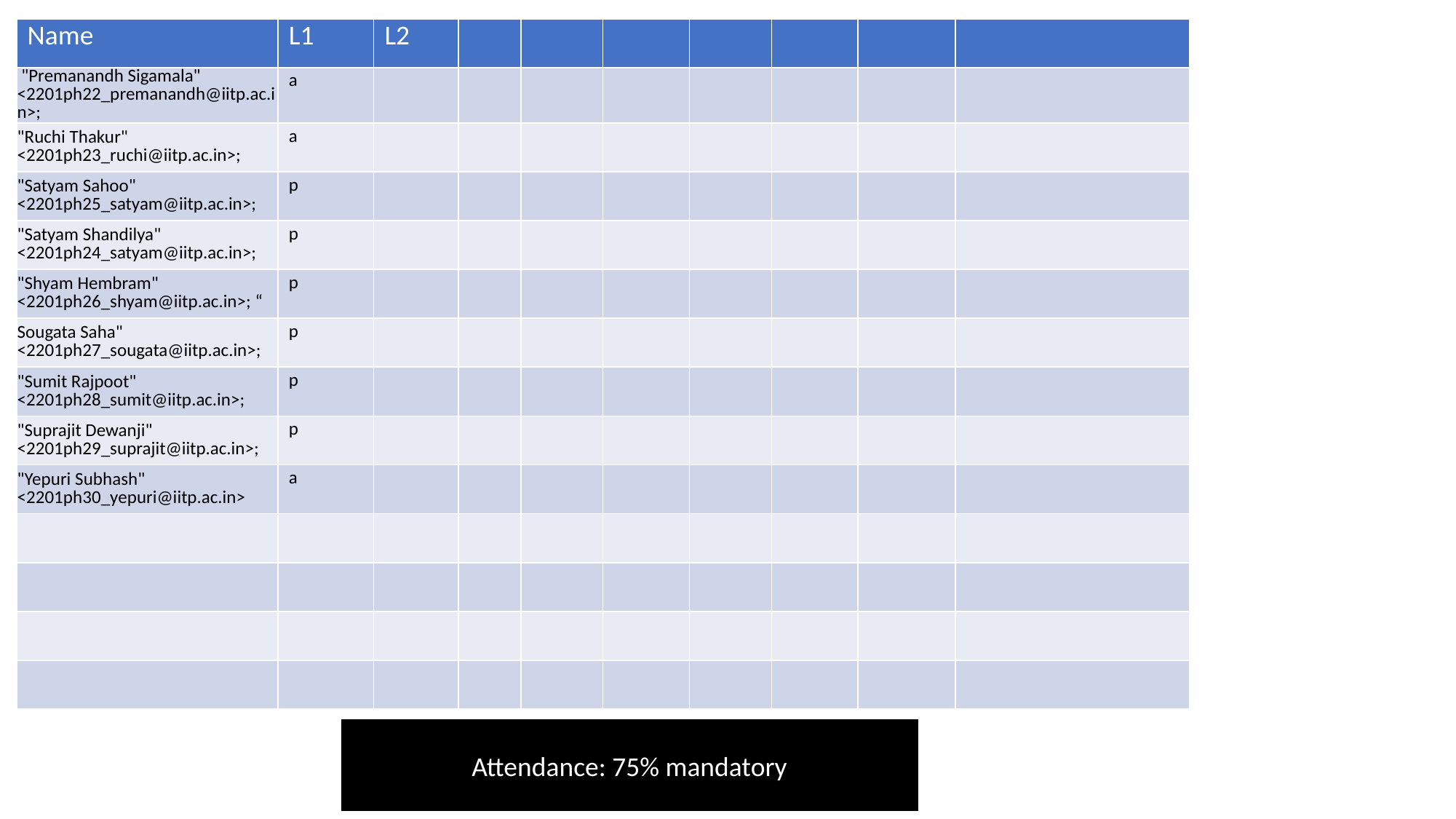

| Name | L1 | L2 |  |  |  |  |  |  |  |
| --- | --- | --- | --- | --- | --- | --- | --- | --- | --- |
| "Premanandh Sigamala" <2201ph22\_premanandh@iitp.ac.in>; | a |  |  |  |  |  |  |  |  |
| "Ruchi Thakur" <2201ph23\_ruchi@iitp.ac.in>; | a |  |  |  |  |  |  |  |  |
| "Satyam Sahoo" <2201ph25\_satyam@iitp.ac.in>; | p |  |  |  |  |  |  |  |  |
| "Satyam Shandilya" <2201ph24\_satyam@iitp.ac.in>; | p |  |  |  |  |  |  |  |  |
| "Shyam Hembram" <2201ph26\_shyam@iitp.ac.in>; “ | p |  |  |  |  |  |  |  |  |
| Sougata Saha" <2201ph27\_sougata@iitp.ac.in>; | p |  |  |  |  |  |  |  |  |
| "Sumit Rajpoot" <2201ph28\_sumit@iitp.ac.in>; | p |  |  |  |  |  |  |  |  |
| "Suprajit Dewanji" <2201ph29\_suprajit@iitp.ac.in>; | p |  |  |  |  |  |  |  |  |
| "Yepuri Subhash" <2201ph30\_yepuri@iitp.ac.in> | a |  |  |  |  |  |  |  |  |
|  |  |  |  |  |  |  |  |  |  |
|  |  |  |  |  |  |  |  |  |  |
|  |  |  |  |  |  |  |  |  |  |
|  |  |  |  |  |  |  |  |  |  |
Attendance: 75% mandatory